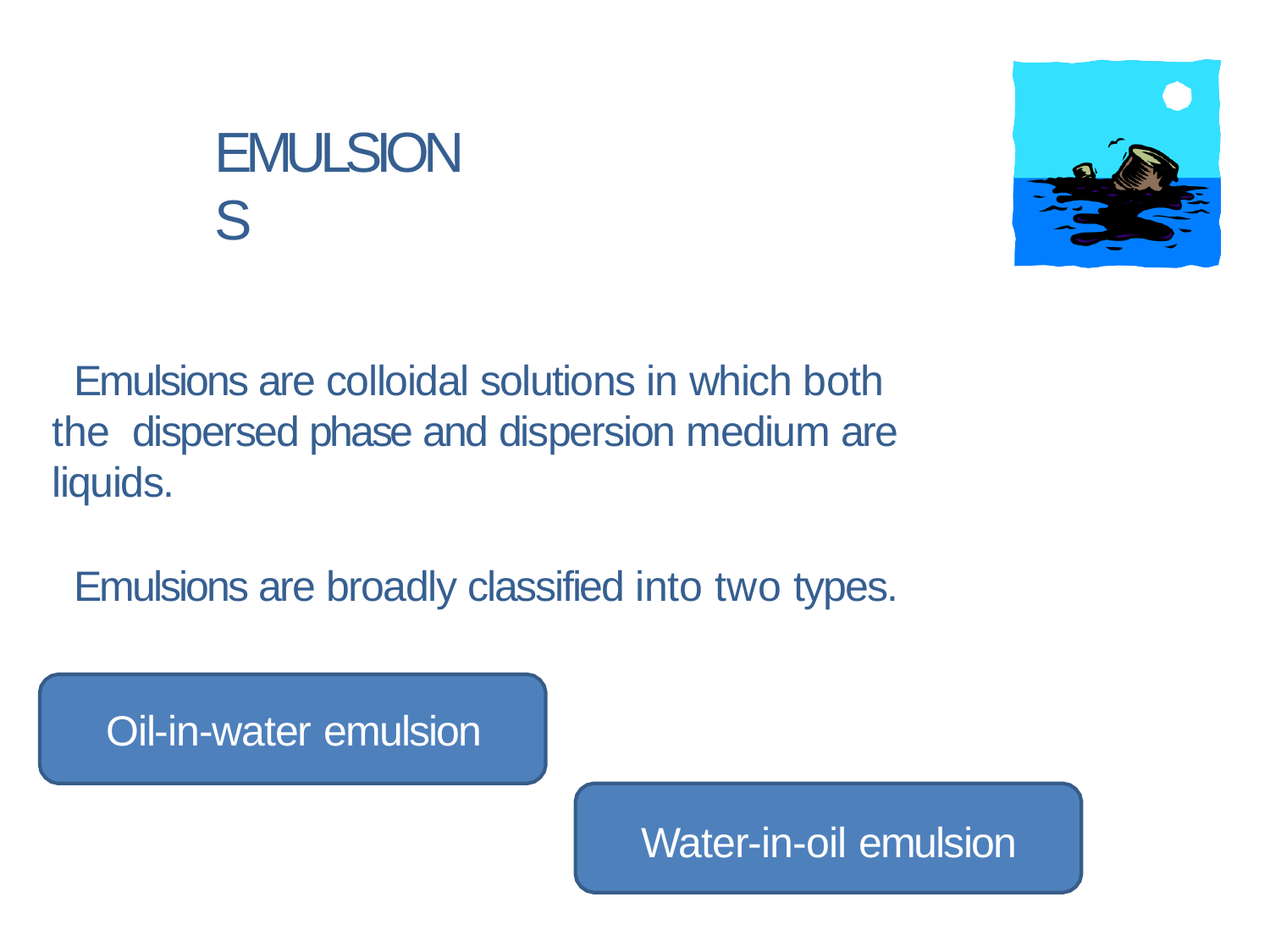

# EMULSIONS
Emulsions are colloidal solutions in which both the  dispersed phase and dispersion medium are liquids.

Emulsions are broadly classified into two types.

Oil-in-water emulsion

Water-in-oil emulsion